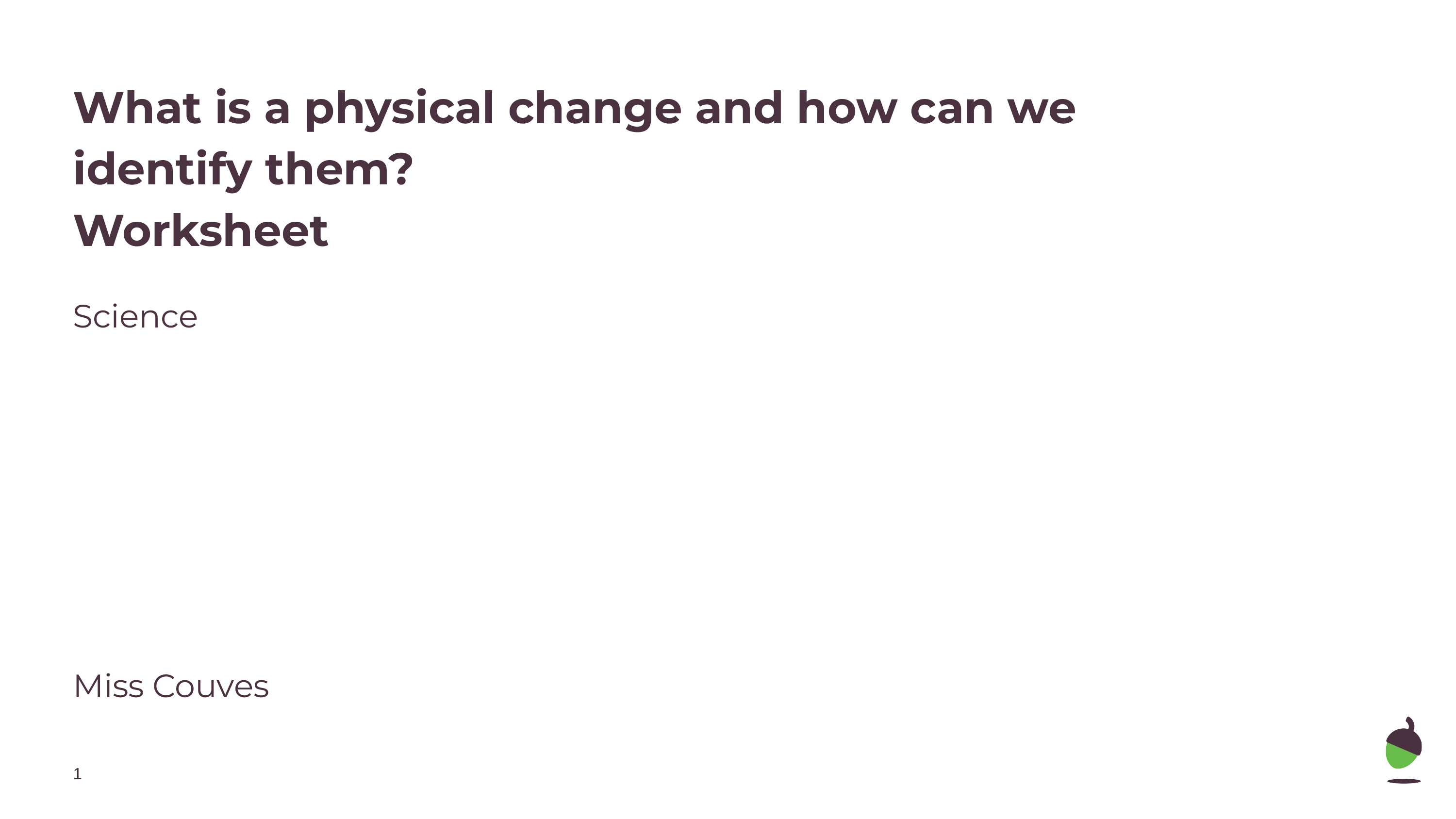

# What is a physical change and how can we identify them?
Worksheet
Science
Miss Couves
1